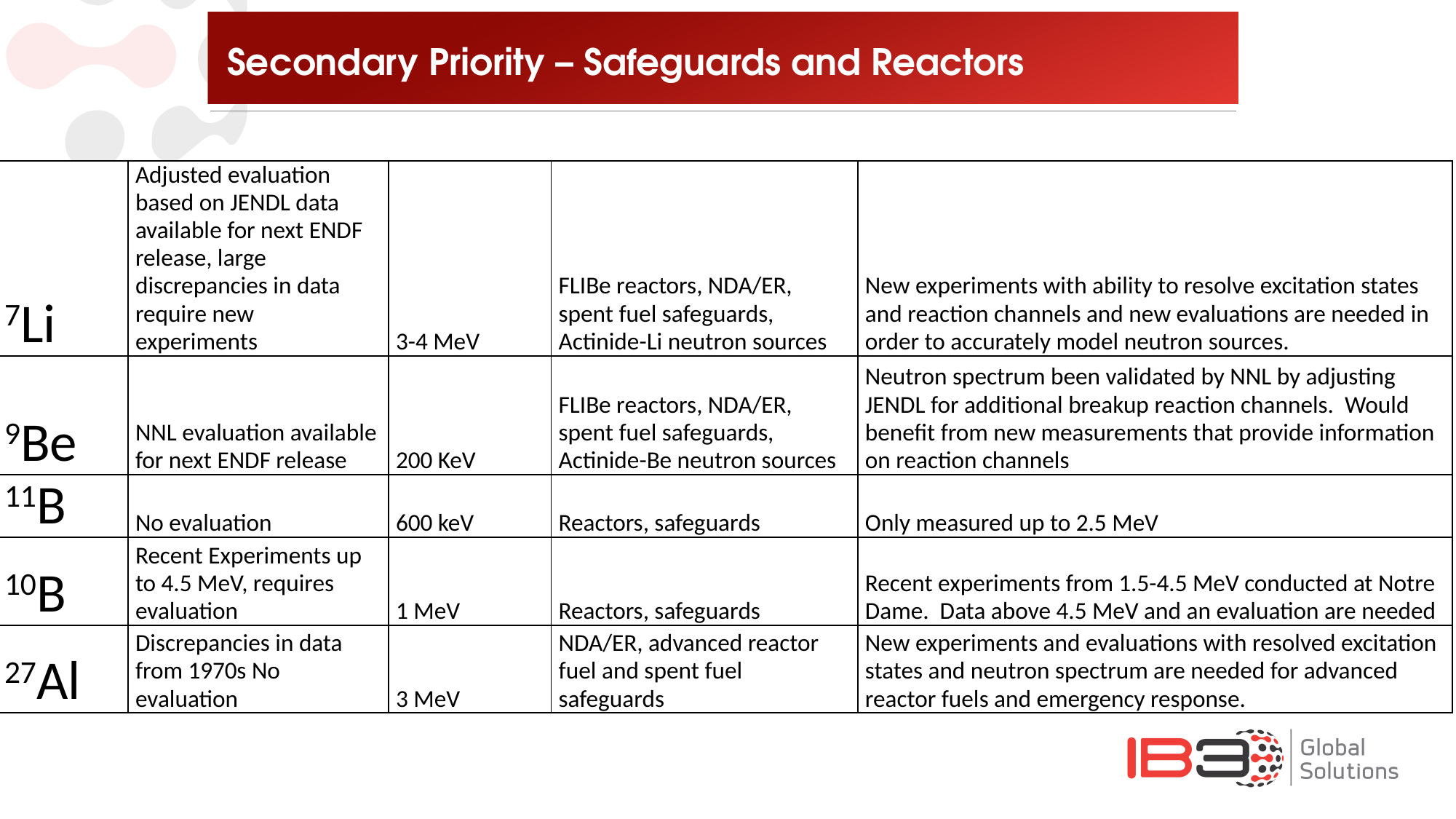

# Secondary Priority – Safeguards and Reactors
| 7Li | Adjusted evaluation based on JENDL data available for next ENDF release, large discrepancies in data require new experiments | 3-4 MeV | FLIBe reactors, NDA/ER, spent fuel safeguards, Actinide-Li neutron sources | New experiments with ability to resolve excitation states and reaction channels and new evaluations are needed in order to accurately model neutron sources. |
| --- | --- | --- | --- | --- |
| 9Be | NNL evaluation available for next ENDF release | 200 KeV | FLIBe reactors, NDA/ER, spent fuel safeguards, Actinide-Be neutron sources | Neutron spectrum been validated by NNL by adjusting JENDL for additional breakup reaction channels. Would benefit from new measurements that provide information on reaction channels |
| 11B | No evaluation | 600 keV | Reactors, safeguards | Only measured up to 2.5 MeV |
| 10B | Recent Experiments up to 4.5 MeV, requires evaluation | 1 MeV | Reactors, safeguards | Recent experiments from 1.5-4.5 MeV conducted at Notre Dame. Data above 4.5 MeV and an evaluation are needed |
| 27Al | Discrepancies in data from 1970s No evaluation | 3 MeV | NDA/ER, advanced reactor fuel and spent fuel safeguards | New experiments and evaluations with resolved excitation states and neutron spectrum are needed for advanced reactor fuels and emergency response. |